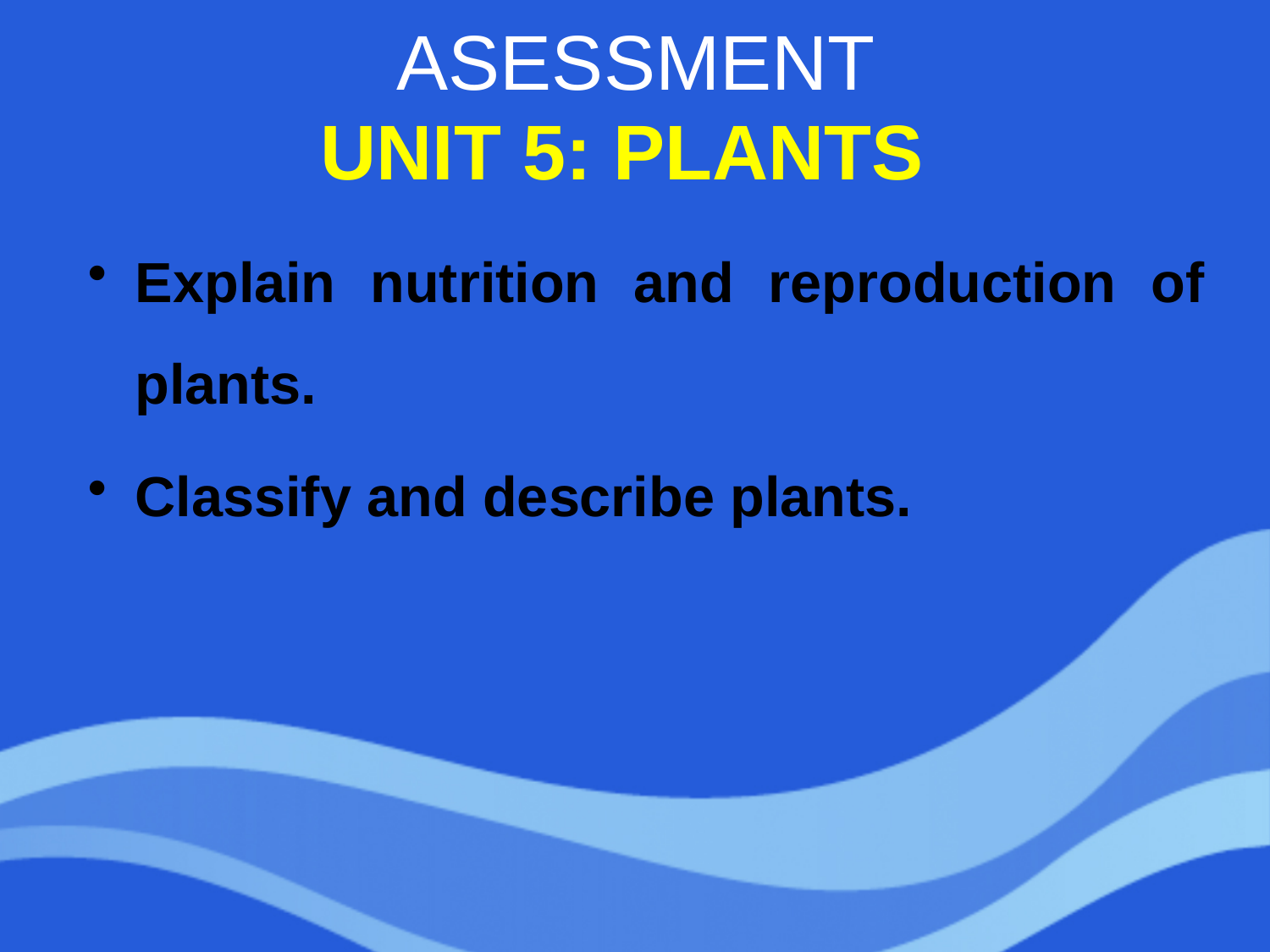

# ASESSMENT
UNIT 5: PLANTS
Explain nutrition and reproduction of plants.
Classify and describe plants.